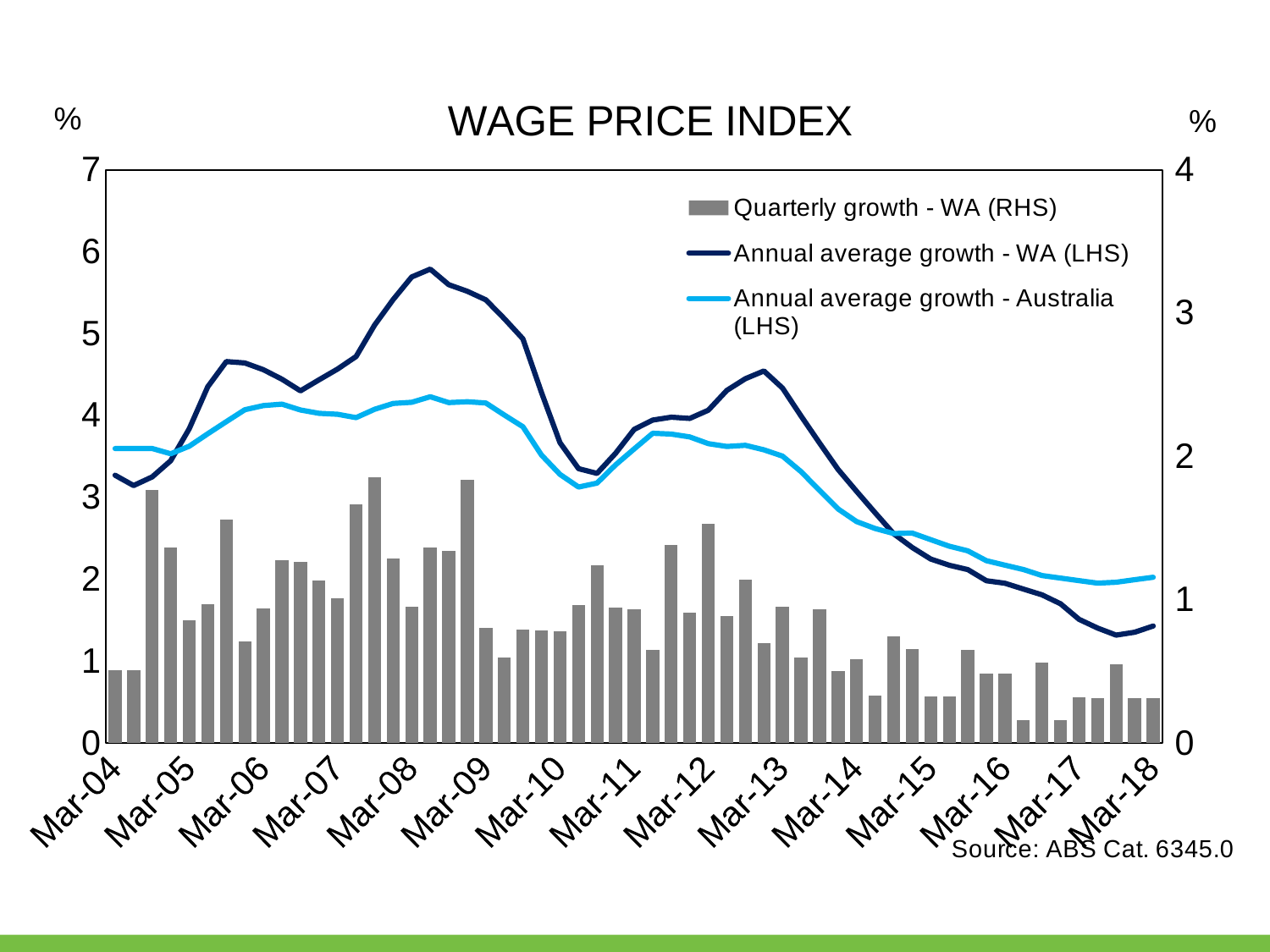

### Chart: WAGE PRICE INDEX

| Category | Quarterly growth - WA (RHS) | Annual average growth - WA (LHS) | Annual average growth - Australia (LHS) |
|---|---|---|---|
| 38047 | 0.5089058524173184 | 3.269484808454415 | 3.5952911231307727 |
| 38139 | 0.5063291139240533 | 3.143418467583503 | 3.596214511040996 |
| 38231 | 1.76322418136019 | 3.248862897985716 | 3.5959974984365317 |
| 38322 | 1.3613861386138737 | 3.4471649484536293 | 3.531598513011147 |
| 38412 | 0.8547008547008517 | 3.837543971858004 | 3.6240786240786083 |
| 38504 | 0.9685230024213176 | 4.349206349206347 | 3.7758830694275325 |
| 38596 | 1.5587529976019088 | 4.657016991818752 | 3.9239360096589238 |
| 38687 | 0.7083825265643329 | 4.640298972282775 | 4.0694195092758845 |
| 38777 | 0.9378663540445364 | 4.558053587927313 | 4.1197391819798534 |
| 38869 | 1.2775842044134844 | 4.4417401886218455 | 4.137323943661952 |
| 38961 | 1.261467889908241 | 4.29945880938063 | 4.066221318617469 |
| 39052 | 1.1325028312570762 | 4.434523809523827 | 4.025301897642319 |
| 39142 | 1.0078387458006821 | 4.565537555228283 | 4.013663535439793 |
| 39234 | 1.6629711751662946 | 4.718904748033781 | 3.972950126796282 |
| 39326 | 1.8538713195201728 | 5.102334966849242 | 4.074797655595885 |
| 39417 | 1.2847965738757905 | 5.41464804787688 | 4.1459369817578695 |
| 39508 | 0.9513742071881603 | 5.690140845070446 | 4.159824849480009 |
| 39600 | 1.3612565445026092 | 5.785813630041736 | 4.227642276422761 |
| 39692 | 1.342975206611574 | 5.595172792100933 | 4.156610351300594 |
| 39783 | 1.8348623853211121 | 5.515004055150041 | 4.166666666666674 |
| 39873 | 0.800800800800805 | 5.410447761193993 | 4.151339989490266 |
| 39965 | 0.5958291956305706 | 5.180120957139089 | 4.004160166406656 |
| 40057 | 0.7897334649555665 | 4.935064935064926 | 3.8619979402677584 |
| 40148 | 0.7835455435847294 | 4.278759928260323 | 3.5159235668789757 |
| 40238 | 0.7774538386783325 | 3.6662452591656125 | 3.2795156407668946 |
| 40330 | 0.9643201542912205 | 3.3499999999999863 | 3.124999999999978 |
| 40422 | 1.241642788920716 | 3.292079207920784 | 3.173029251363424 |
| 40513 | 0.9433962264151052 | 3.5380835380835363 | 3.3965050455328605 |
| 40603 | 0.9345794392523255 | 3.8292682926829302 | 3.590620420127033 |
| 40695 | 0.6481481481481532 | 3.942912433478485 | 3.7818181818181973 |
| 40787 | 1.3799448022079108 | 3.9779535106637898 | 3.7722248918788948 |
| 40878 | 0.9074410163339319 | 3.962980541053618 | 3.737205427279222 |
| 40969 | 1.5287769784172678 | 4.063894761569187 | 3.654798396604564 |
| 41061 | 0.8857395925597977 | 4.305329299511307 | 3.620649380985741 |
| 41153 | 1.1413520632133523 | 4.448029499884765 | 3.6351007177587435 |
| 41244 | 0.694444444444442 | 4.542341931065974 | 3.5796236805874404 |
| 41334 | 0.9482758620689591 | 4.334085778781049 | 3.5031847133757843 |
| 41426 | 0.5977796754910392 | 3.9937527889335023 | 3.313796212804343 |
| 41518 | 0.9337860780984863 | 3.6628420123565597 | 3.0831099195710365 |
| 41609 | 0.5046257359125228 | 3.3406113537117754 | 2.857775808595475 |
| 41699 | 0.585774058577404 | 3.072263089571603 | 2.703296703296698 |
| 41791 | 0.33277870216306127 | 2.8105556747479277 | 2.618372245254208 |
| 41883 | 0.7462686567164312 | 2.5542784163473886 | 2.5574338968357146 |
| 41974 | 0.6584362139917754 | 2.3874920769068497 | 2.5629980615980985 |
| 42064 | 0.3270645952575757 | 2.2460117548278813 | 2.4823453884014413 |
| 42156 | 0.32599837000815146 | 2.170283806343898 | 2.402721667021046 |
| 42248 | 0.6498781478472937 | 2.1170610211706187 | 2.3457311918850365 |
| 42339 | 0.4842615012106588 | 1.9810152703260364 | 2.225955480890396 |
| 42430 | 0.48192771084336616 | 1.9503182098131955 | 2.171643349342256 |
| 42522 | 0.1598721023181371 | 1.8790849673202548 | 2.117940199335555 |
| 42614 | 0.5586592178770999 | 1.8089430894308922 | 2.044187487094784 |
| 42705 | 0.15873015873015817 | 1.6997167138810054 | 2.0131470829909626 |
| 42795 | 0.31695721077653616 | 1.5102698348771648 | 1.982423870835892 |
| 42887 | 0.3159557661927437 | 1.4033680834001583 | 1.952013013420073 |
| 42979 | 0.5511811023622082 | 1.3176282691155894 | 1.9627681100768735 |
| 43070 | 0.3132341425215346 | 1.3529645841623639 | 1.9935561820378478 |
| 43160 | 0.31225604996096834 | 1.4282880380876772 | 2.024048096192388 |